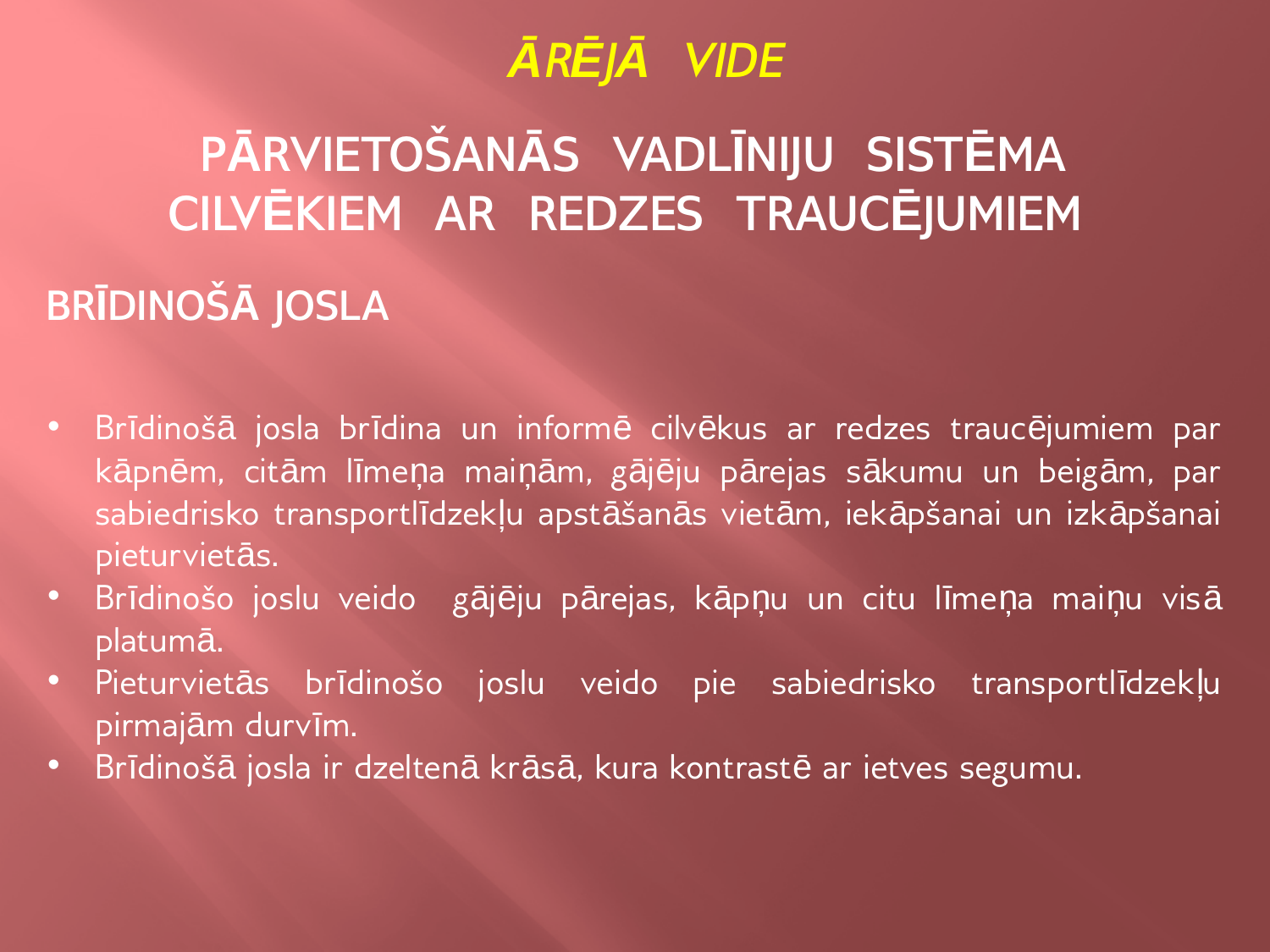

ĀRĒJĀ  VIDE
PĀRVIETOŠANĀS  VADLĪNIJU  SISTĒMA
CILVĒKIEM  AR  REDZES  TRAUCĒJUMIEM
BRĪDINOŠĀ JOSLA
Brīdinošā josla brīdina un informē cilvēkus ar redzes traucējumiem par kāpnēm, citām līmeņa maiņām, gājēju pārejas sākumu un beigām, par sabiedrisko transportlīdzekļu apstāšanās vietām, iekāpšanai un izkāpšanai pieturvietās.
Brīdinošo joslu veido  gājēju pārejas, kāpņu un citu līmeņa maiņu visā platumā.
Pieturvietās brīdinošo joslu veido pie sabiedrisko transportlīdzekļu pirmajām durvīm.
Brīdinošā josla ir dzeltenā krāsā, kura kontrastē ar ietves segumu.